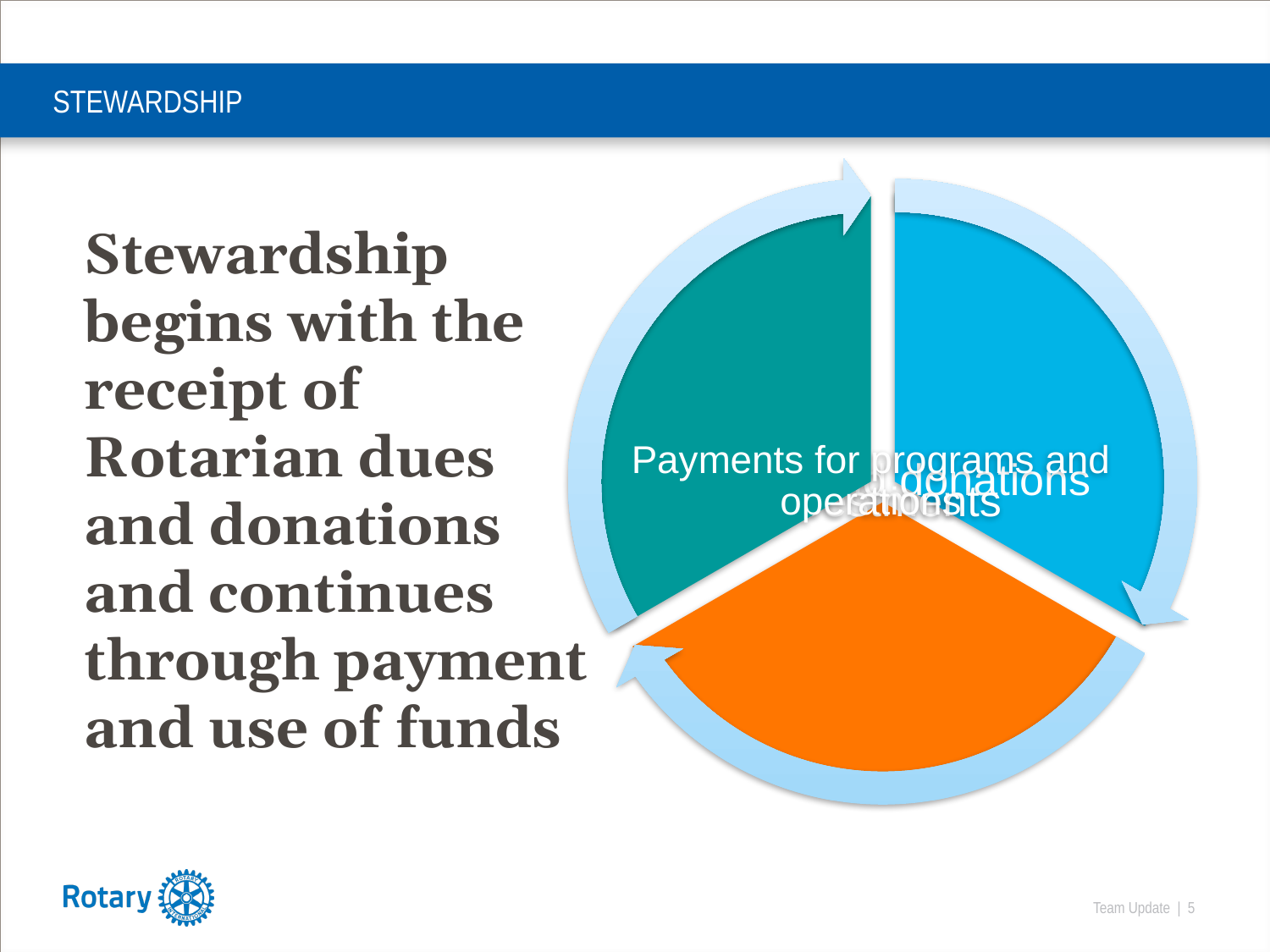

# STEWARDSHIP
Dues and donations
Investments
Payments for programs and operations
Stewardship begins with the receipt of Rotarian dues and donations and continues through payment and use of funds